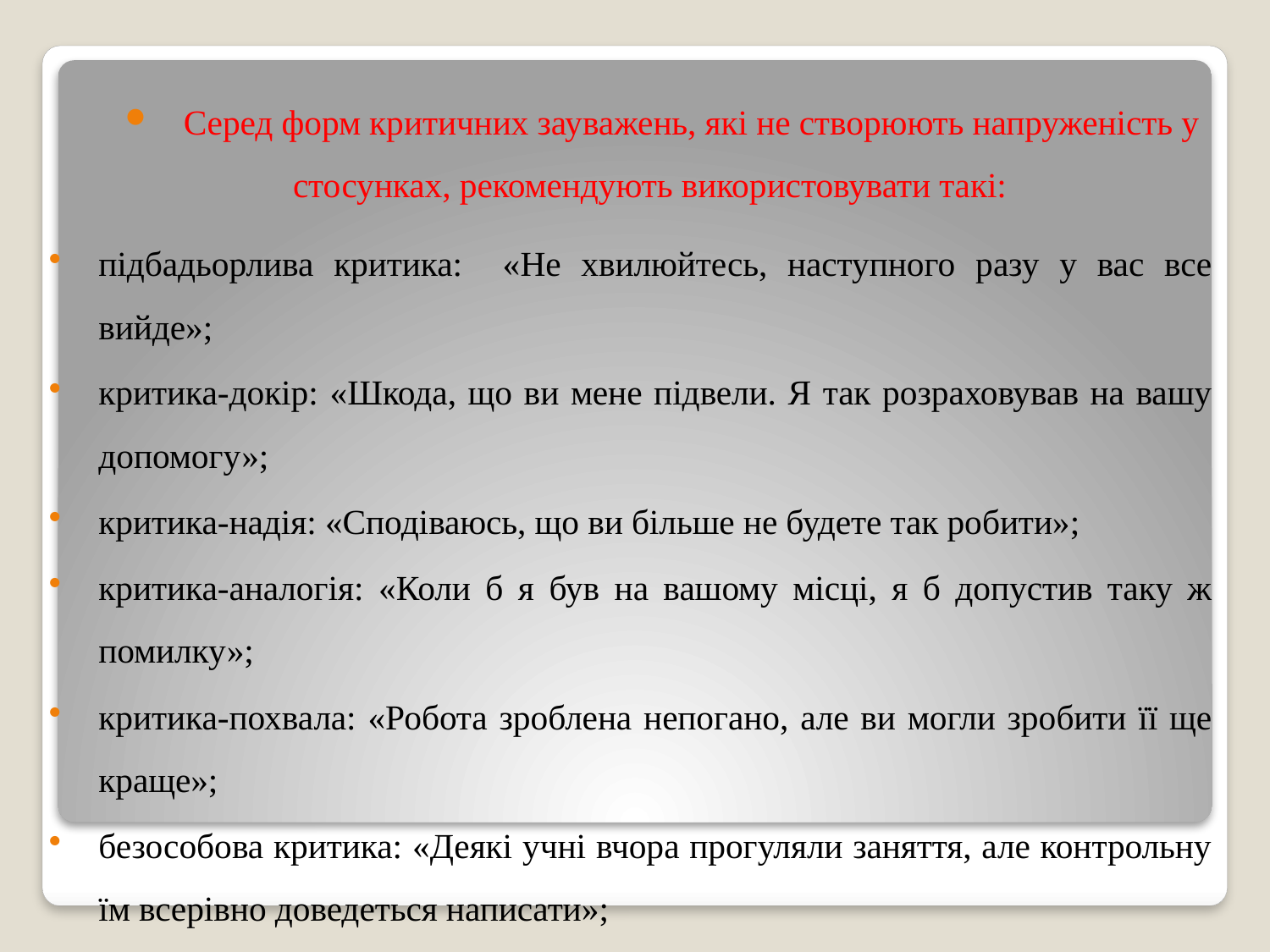

Серед форм критичних зауважень, які не створюють напруженість у стосунках, рекомендують використовувати такі:
підбадьорлива критика:  «Не хвилюйтесь, наступного разу у вас все вийде»;
критика-докір: «Шкода, що ви мене підвели. Я так розраховував на вашу допомогу»;
критика-надія: «Сподіваюсь, що ви більше не будете так робити»;
критика-аналогія: «Коли б я був на вашому місці, я б допустив таку ж помилку»;
критика-похвала: «Робота зроблена непогано, але ви могли зробити її ще краще»;
безособова критика: «Деякі учні вчора прогуляли заняття, але контрольну їм всерівно доведеться написати»;

#